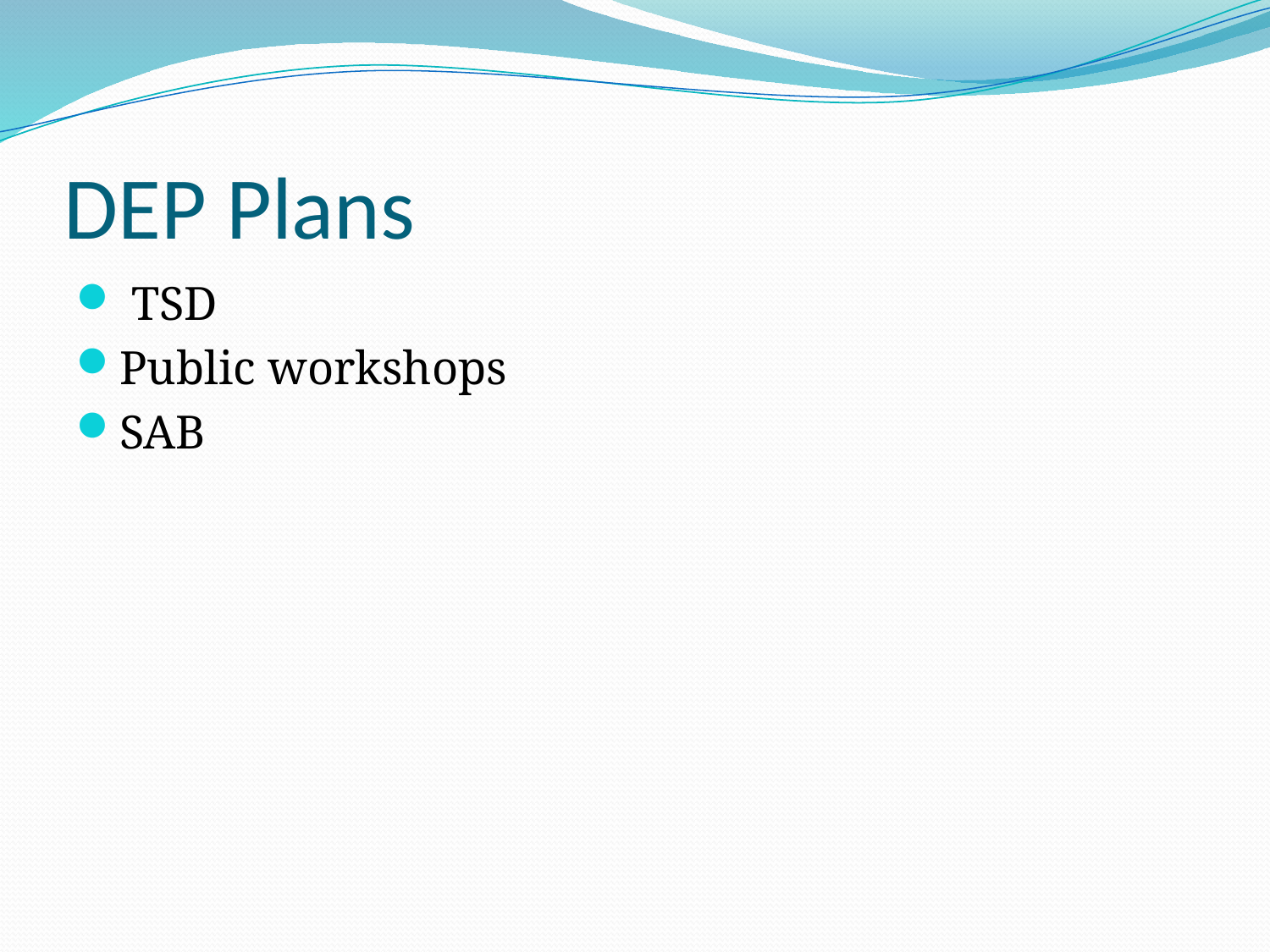

# DEP Plans
 TSD
Public workshops
SAB